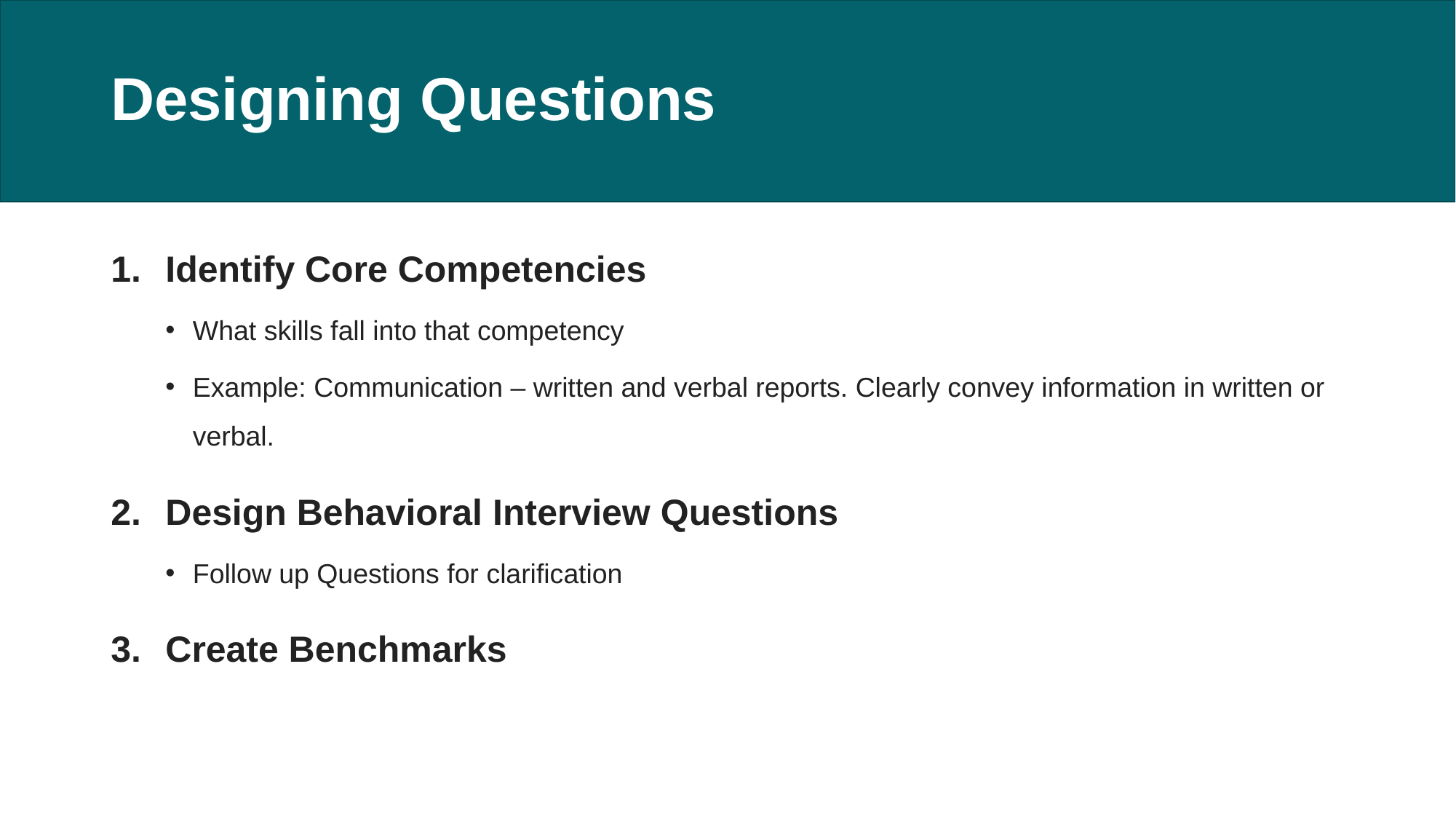

# Designing Questions
Identify Core Competencies
What skills fall into that competency
Example: Communication – written and verbal reports. Clearly convey information in written or verbal.
Design Behavioral Interview Questions
Follow up Questions for clarification
Create Benchmarks